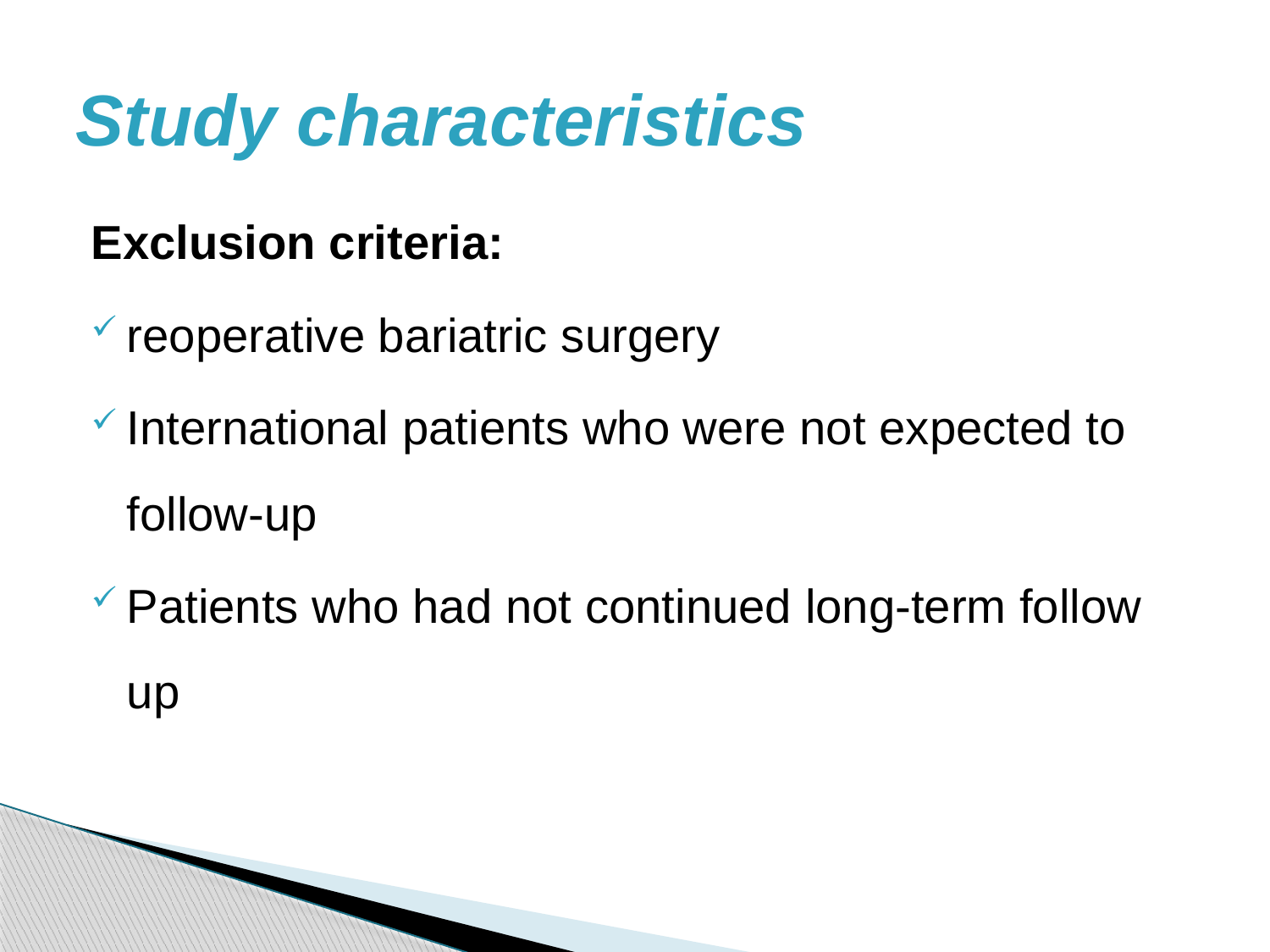

# Study characteristics
Exclusion criteria:
reoperative bariatric surgery
International patients who were not expected to follow-up
Patients who had not continued long-term follow up